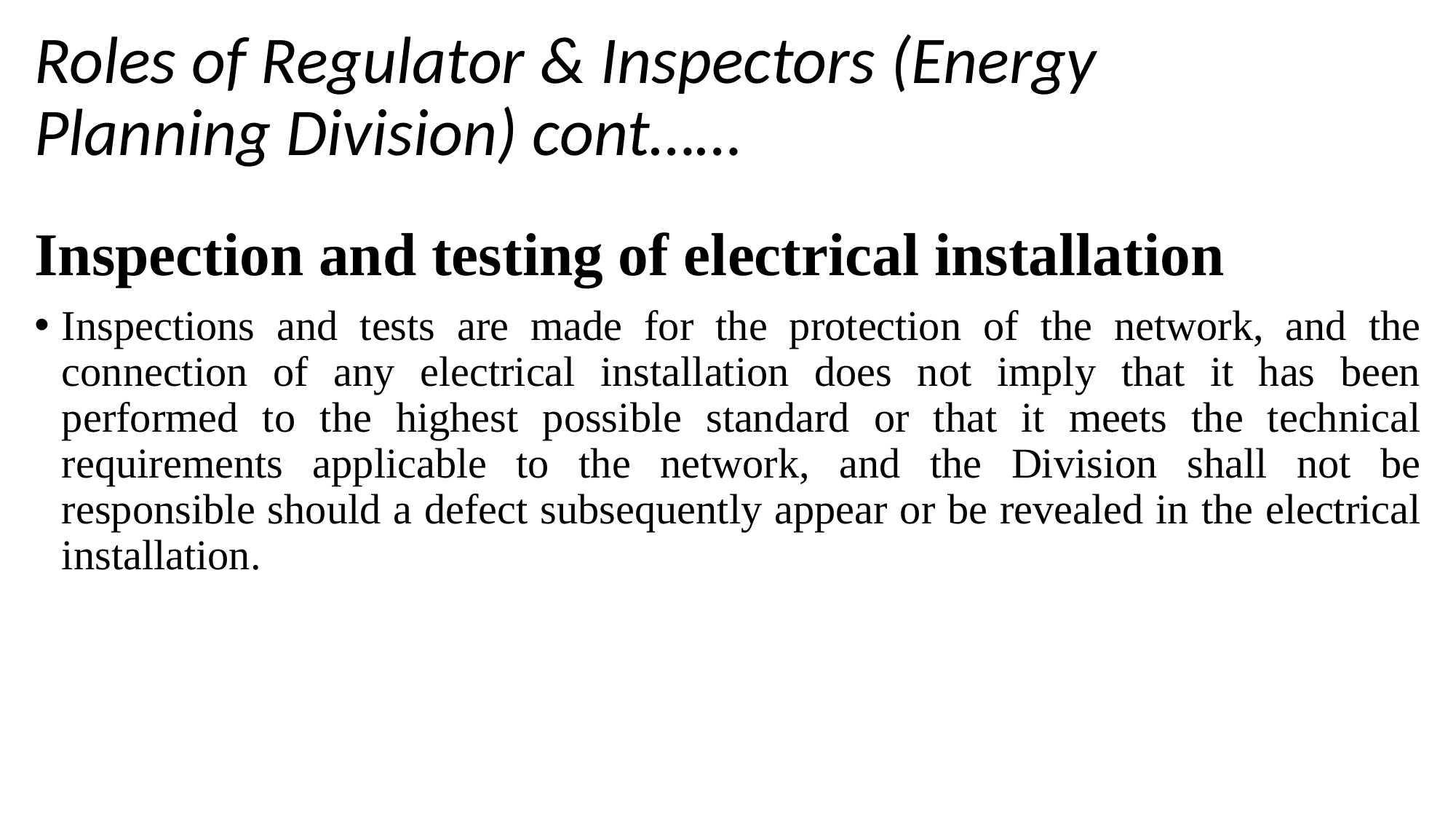

# Roles of Regulator & Inspectors (Energy Planning Division) cont……
Inspection and testing of electrical installation
Inspections and tests are made for the protection of the network, and the connection of any electrical installation does not imply that it has been performed to the highest possible standard or that it meets the technical requirements applicable to the network, and the Division shall not be responsible should a defect subsequently appear or be revealed in the electrical installation.